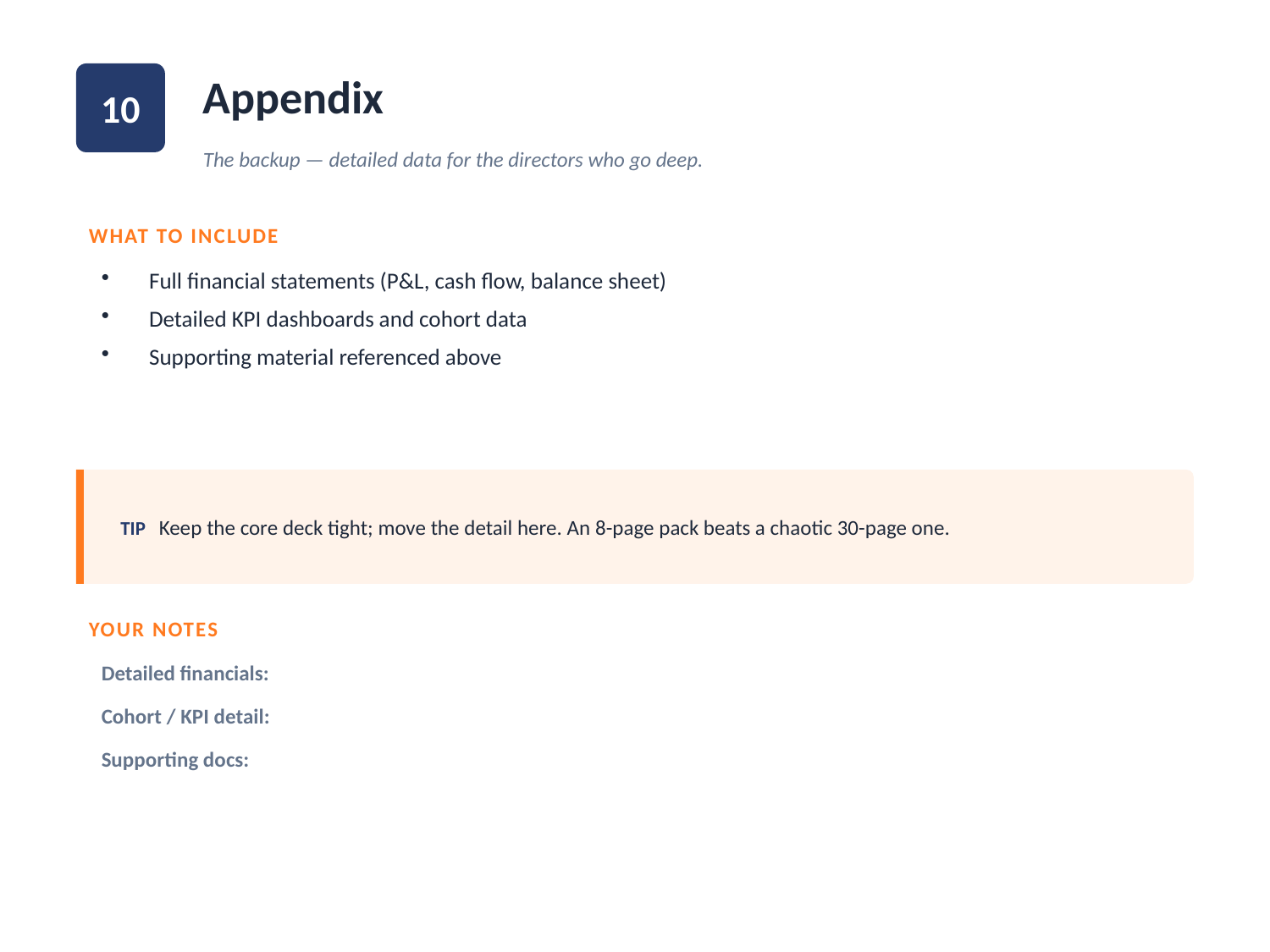

10
Appendix
The backup — detailed data for the directors who go deep.
WHAT TO INCLUDE
Full financial statements (P&L, cash flow, balance sheet)
Detailed KPI dashboards and cohort data
Supporting material referenced above

TIP   Keep the core deck tight; move the detail here. An 8-page pack beats a chaotic 30-page one.
YOUR NOTES
Detailed financials:
Cohort / KPI detail:
Supporting docs: